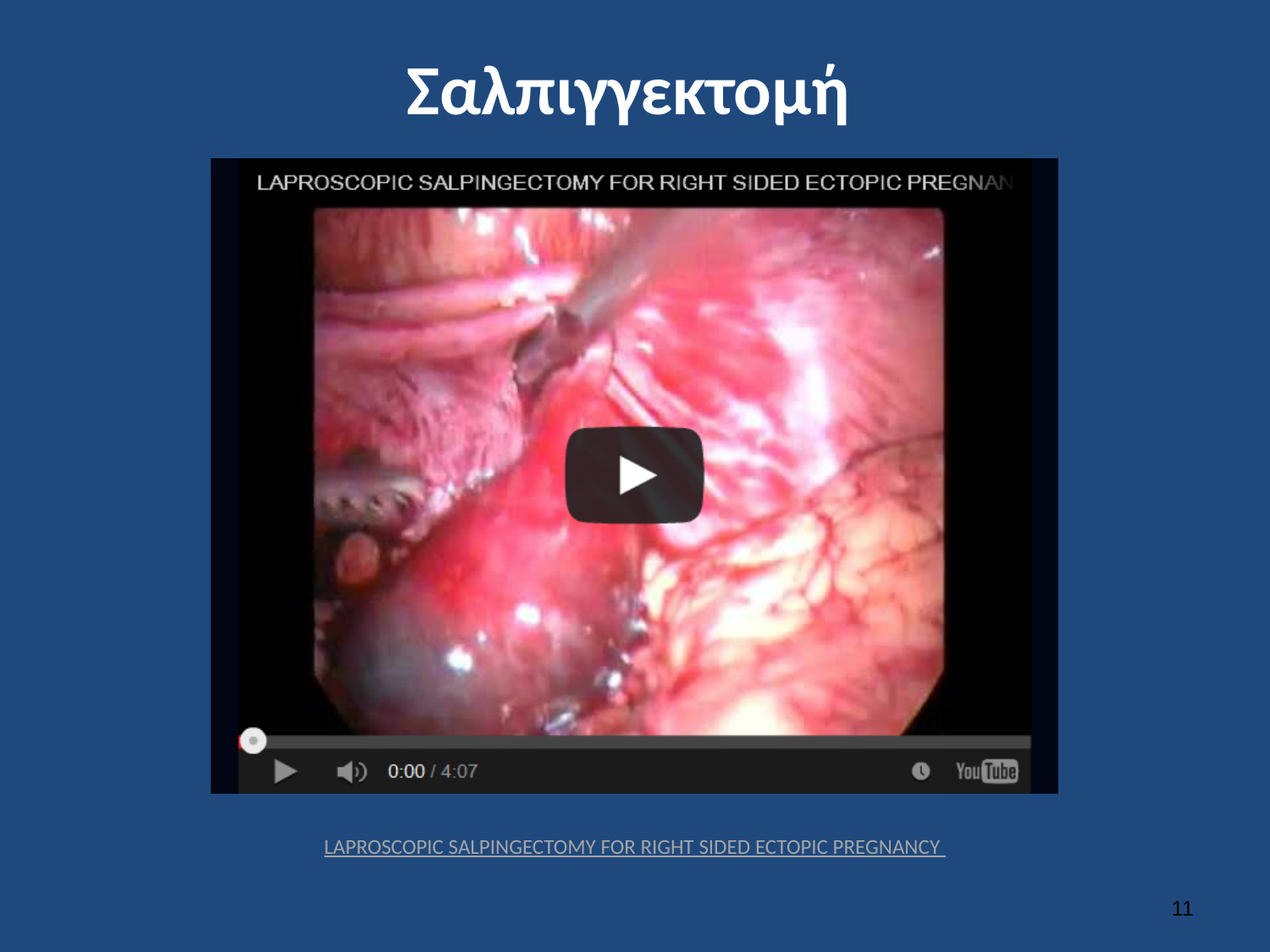

# Σαλπιγγεκτομή
LAPROSCOPIC SALPINGECTOMY FOR RIGHT SIDED ECTOPIC PREGNANCY
11